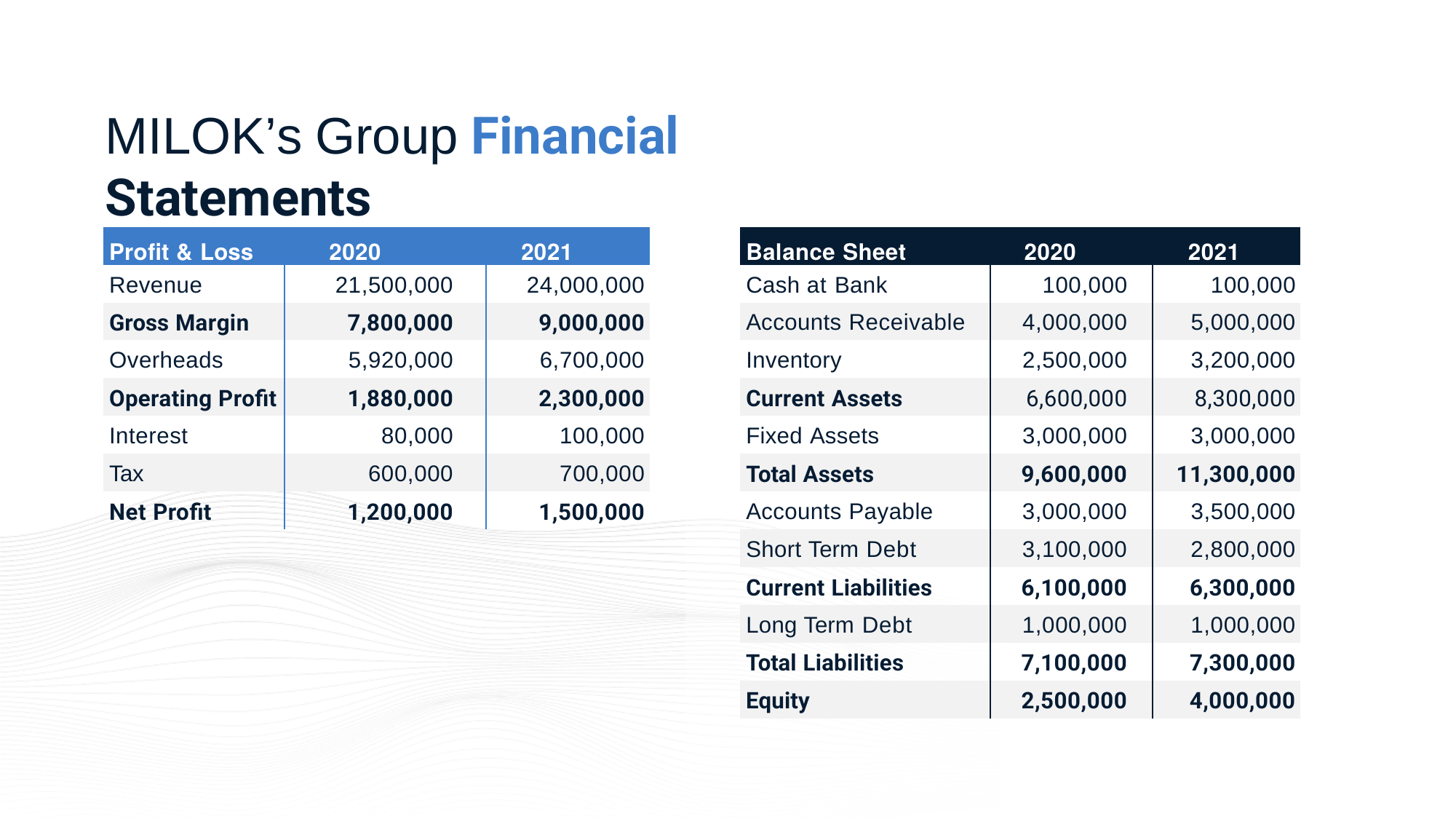

MILOK’s Group Financial Statements
| Profit & Loss | 2020 | 2021 |
| --- | --- | --- |
| Revenue | 21,500,000 | 24,000,000 |
| Gross Margin | 7,800,000 | 9,000,000 |
| Overheads | 5,920,000 | 6,700,000 |
| Operating Profit | 1,880,000 | 2,300,000 |
| Interest | 80,000 | 100,000 |
| Tax | 600,000 | 700,000 |
| Net Profit | 1,200,000 | 1,500,000 |
| Balance Sheet | 2020 | 2021 |
| --- | --- | --- |
| Cash at Bank | 100,000 | 100,000 |
| Accounts Receivable | 4,000,000 | 5,000,000 |
| Inventory | 2,500,000 | 3,200,000 |
| Current Assets | 6,600,000 | 8,300,000 |
| Fixed Assets | 3,000,000 | 3,000,000 |
| Total Assets | 9,600,000 | 11,300,000 |
| Accounts Payable | 3,000,000 | 3,500,000 |
| Short Term Debt | 3,100,000 | 2,800,000 |
| Current Liabilities | 6,100,000 | 6,300,000 |
| Long Term Debt | 1,000,000 | 1,000,000 |
| Total Liabilities | 7,100,000 | 7,300,000 |
| Equity | 2,500,000 | 4,000,000 |